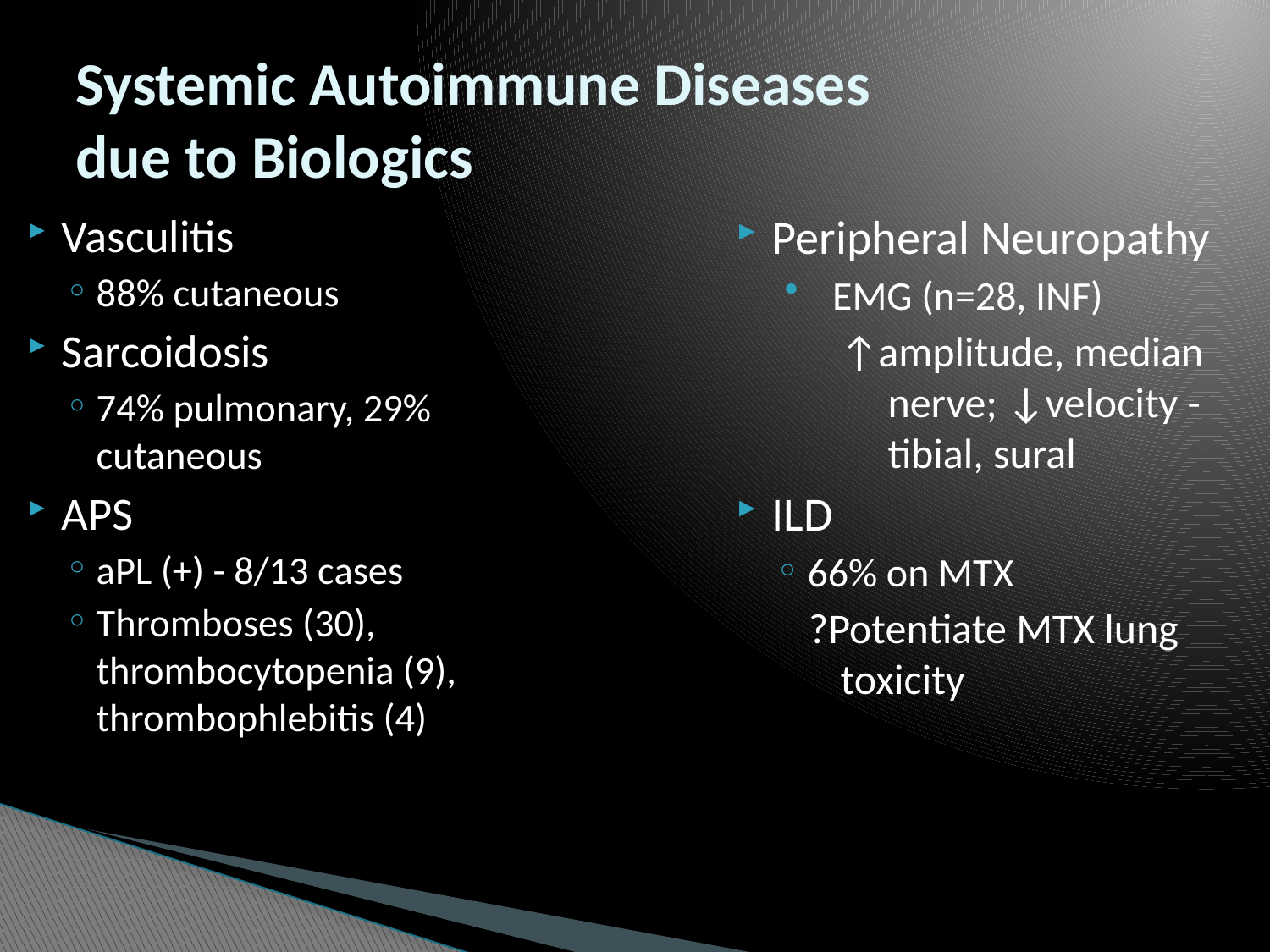

# Systemic Autoimmune Diseases due to Biologics
Vasculitis
88% cutaneous
Sarcoidosis
74% pulmonary, 29% cutaneous
APS
aPL (+) - 8/13 cases
Thromboses (30), thrombocytopenia (9), thrombophlebitis (4)
Peripheral Neuropathy
EMG (n=28, INF)
↑amplitude, median  nerve; ↓velocity - tibial, sural
ILD
66% on MTX
?Potentiate MTX lung toxicity